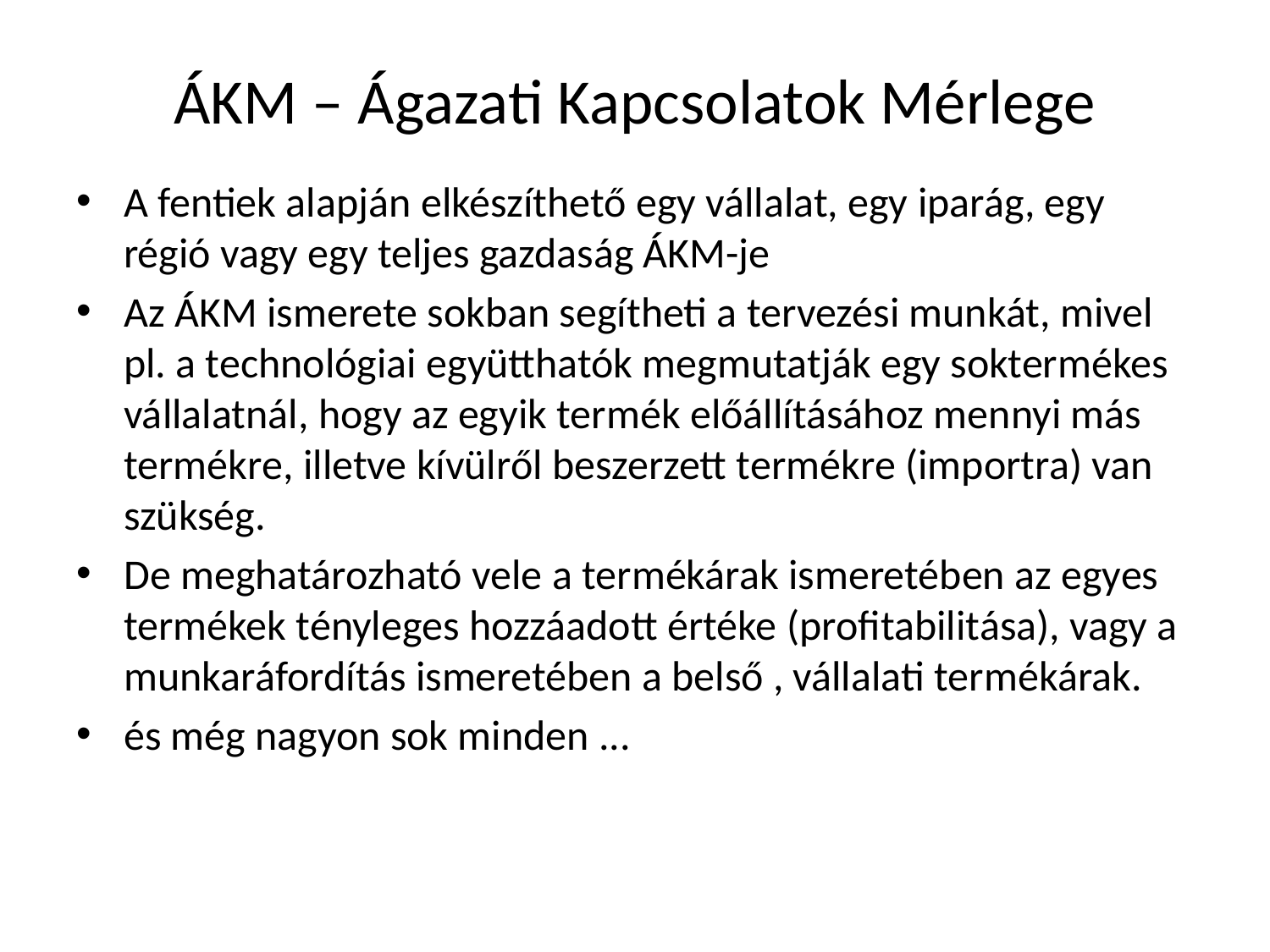

# ÁKM – Ágazati Kapcsolatok Mérlege
A fentiek alapján elkészíthető egy vállalat, egy iparág, egy régió vagy egy teljes gazdaság ÁKM-je
Az ÁKM ismerete sokban segítheti a tervezési munkát, mivel pl. a technológiai együtthatók megmutatják egy soktermékes vállalatnál, hogy az egyik termék előállításához mennyi más termékre, illetve kívülről beszerzett termékre (importra) van szükség.
De meghatározható vele a termékárak ismeretében az egyes termékek tényleges hozzáadott értéke (profitabilitása), vagy a munkaráfordítás ismeretében a belső , vállalati termékárak.
és még nagyon sok minden ...